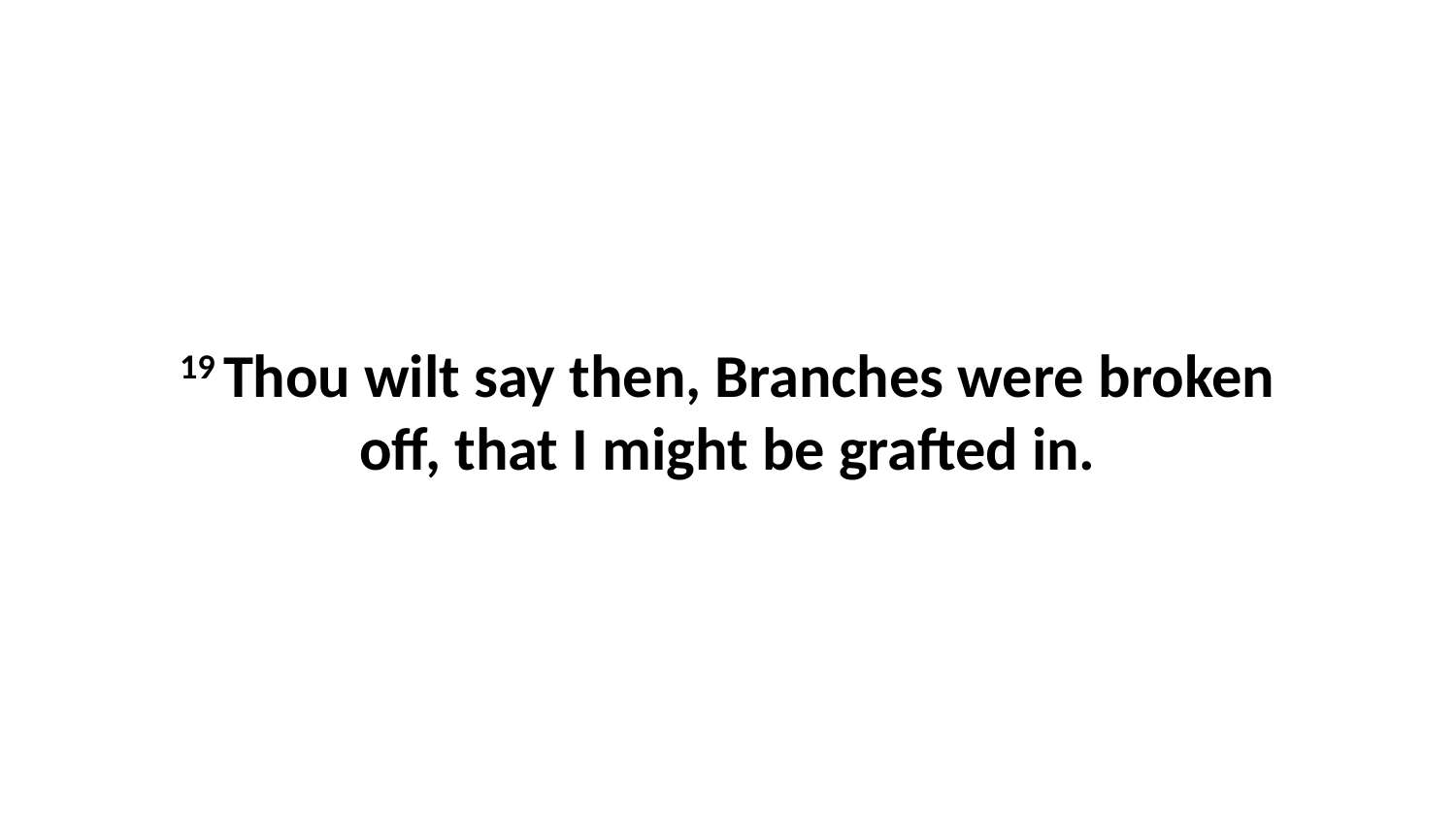

19 Thou wilt say then, Branches were broken off, that I might be grafted in.